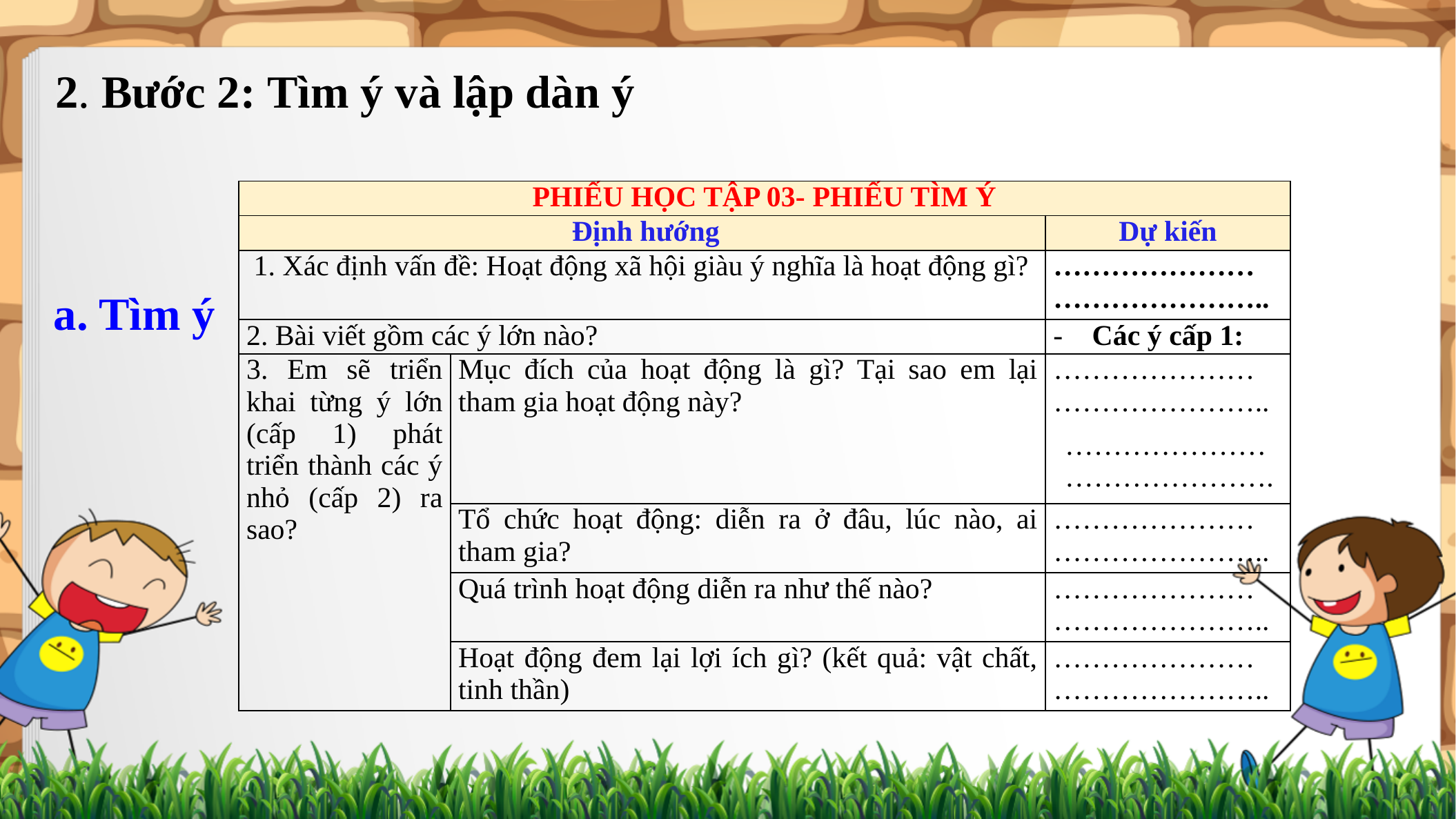

2. Bước 2: Tìm ý và lập dàn ý
| PHIẾU HỌC TẬP 03- PHIẾU TÌM Ý |  |  |
| --- | --- | --- |
| Định hướng |  | Dự kiến |
| 1. Xác định vấn đề: Hoạt động xã hội giàu ý nghĩa là hoạt động gì? |  | …………………………………….. |
| 2. Bài viết gồm các ý lớn nào? |  | Các ý cấp 1: |
| 3. Em sẽ triển khai từng ý lớn (cấp 1) phát triển thành các ý nhỏ (cấp 2) ra sao? | Mục đích của hoạt động là gì? Tại sao em lại tham gia hoạt động này? | …………………………………….. ……………………………………. |
|  | Tổ chức hoạt động: diễn ra ở đâu, lúc nào, ai tham gia? | …………………………………….. |
|  | Quá trình hoạt động diễn ra như thế nào? | …………………………………….. |
|  | Hoạt động đem lại lợi ích gì? (kết quả: vật chất, tinh thần) | …………………………………….. |
a. Tìm ý